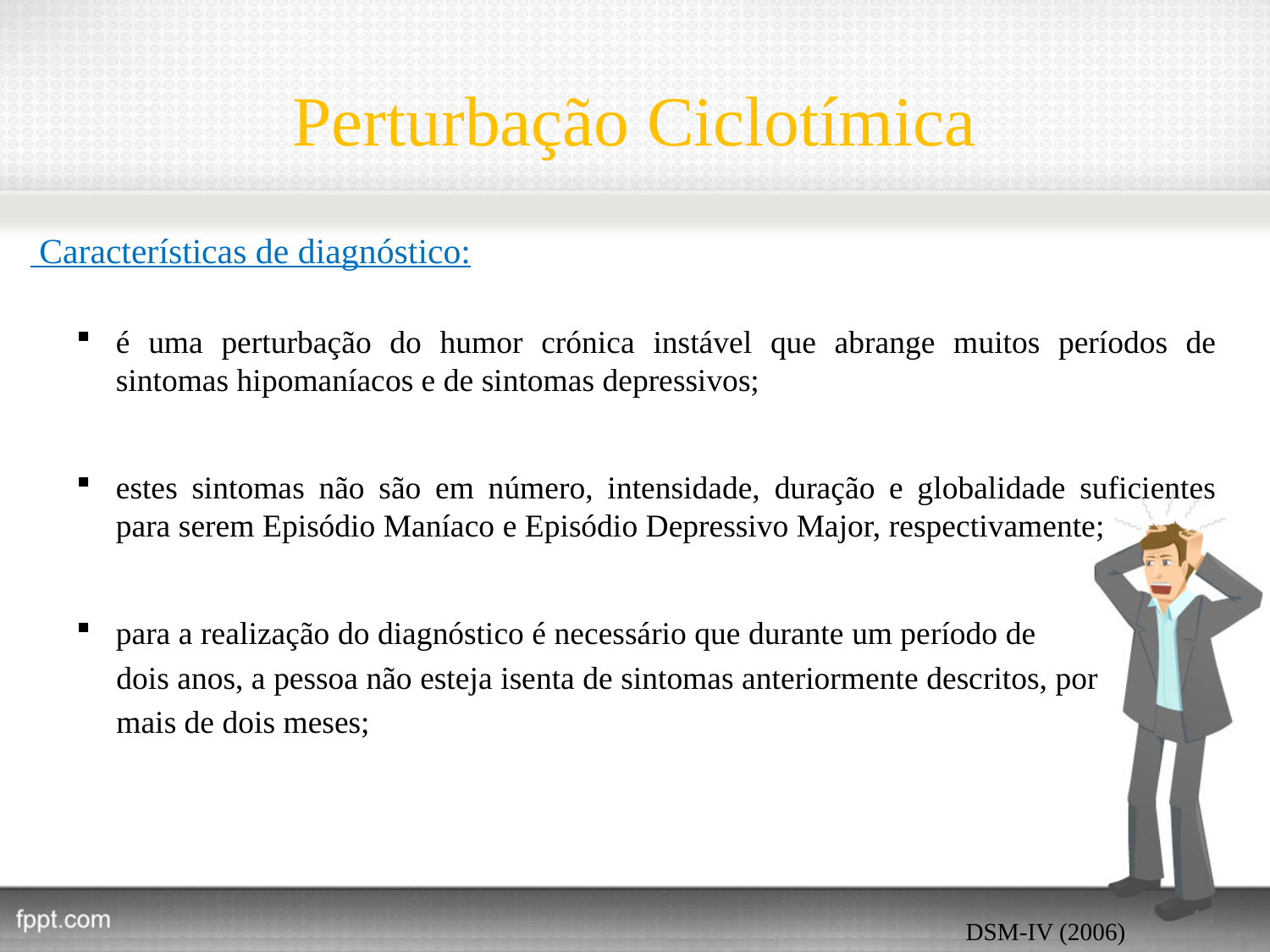

# Perturbação Ciclotímica
   Características de diagnóstico:

é uma perturbação do humor crónica instável que abrange muitos períodos de sintomas hipomaníacos e de sintomas depressivos;

estes sintomas não são em número, intensidade, duração e globalidade suficientes para serem Episódio Maníaco e Episódio Depressivo Major, respectivamente;

para a realização do diagnóstico é necessário que durante um período de
     dois anos, a pessoa não esteja isenta de sintomas anteriormente descritos, por
     mais de dois meses;

DSM-IV (2006)